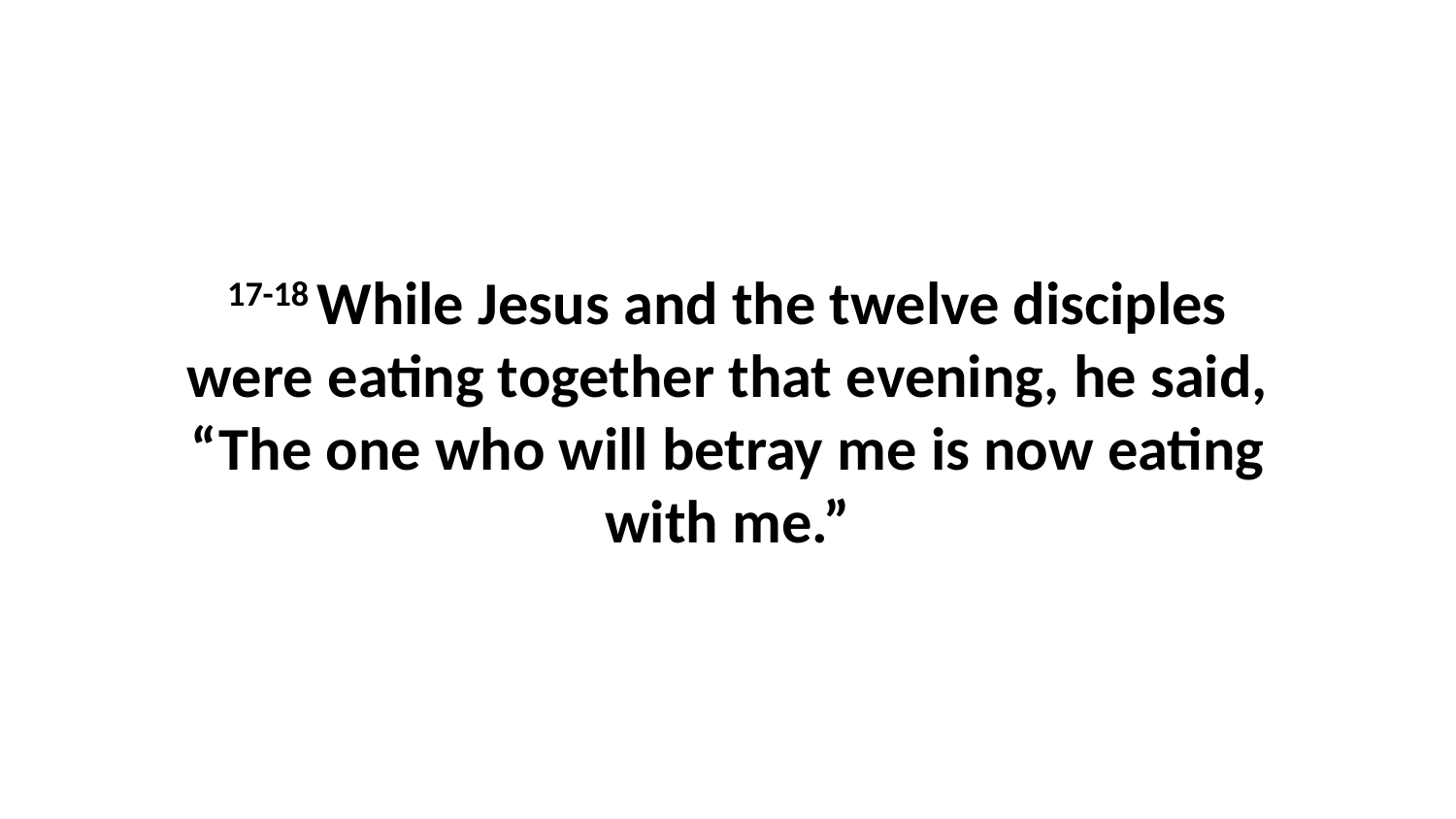

17-18 While Jesus and the twelve disciples were eating together that evening, he said, “The one who will betray me is now eating with me.”